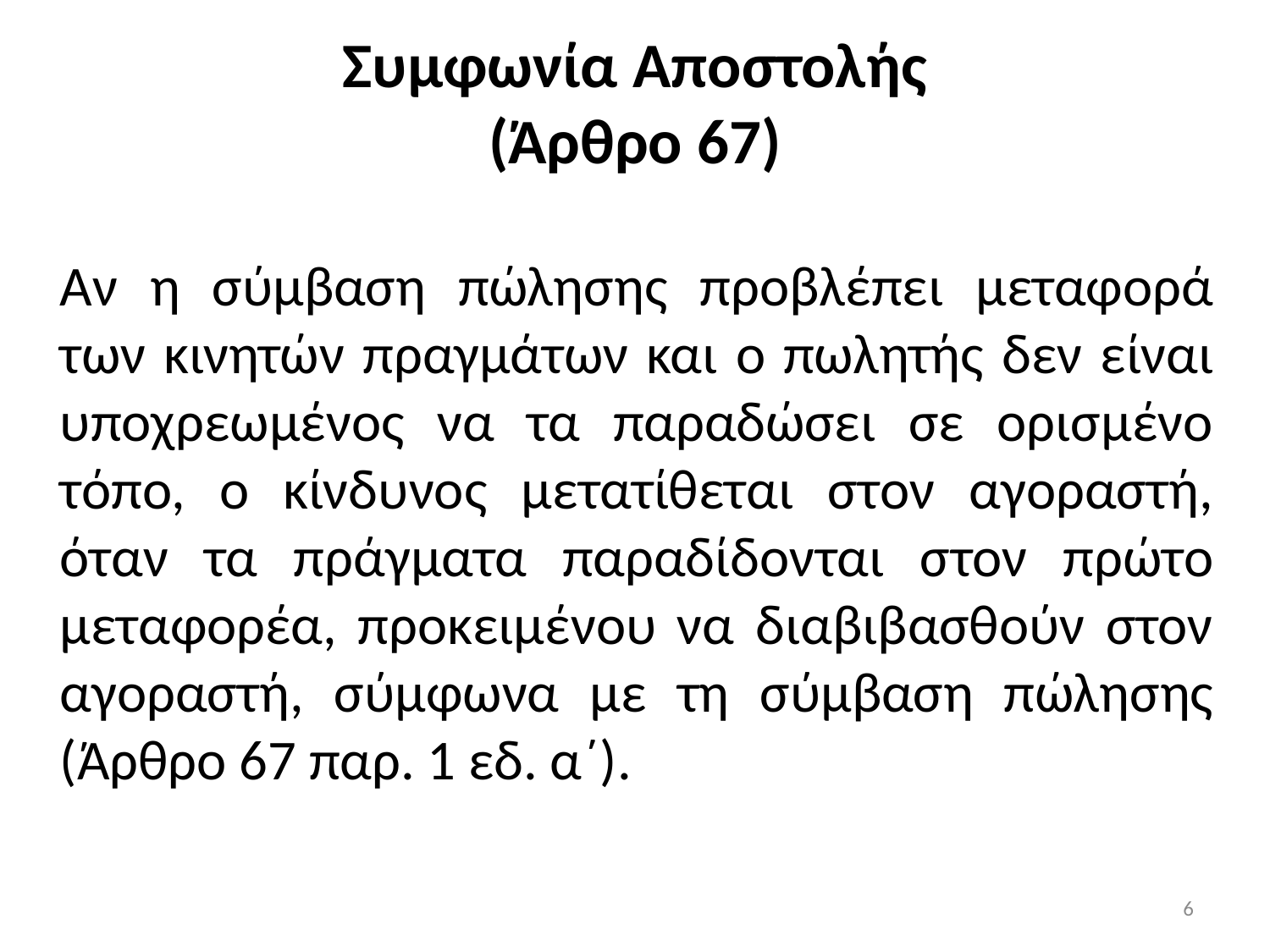

# Συμφωνία Αποστολής (Άρθρο 67)

Αν η σύμβαση πώλησης προβλέπει μεταφορά των κινητών πραγμάτων και ο πωλητής δεν είναι υποχρεωμένος να τα παραδώσει σε ορισμένο τόπο, ο κίνδυνος μετατίθεται στον αγοραστή, όταν τα πράγματα παραδίδονται στον πρώτο μεταφορέα, προκειμένου να διαβιβασθούν στον αγοραστή, σύμφωνα με τη σύμβαση πώλησης (Άρθρο 67 παρ. 1 εδ. α΄).
6